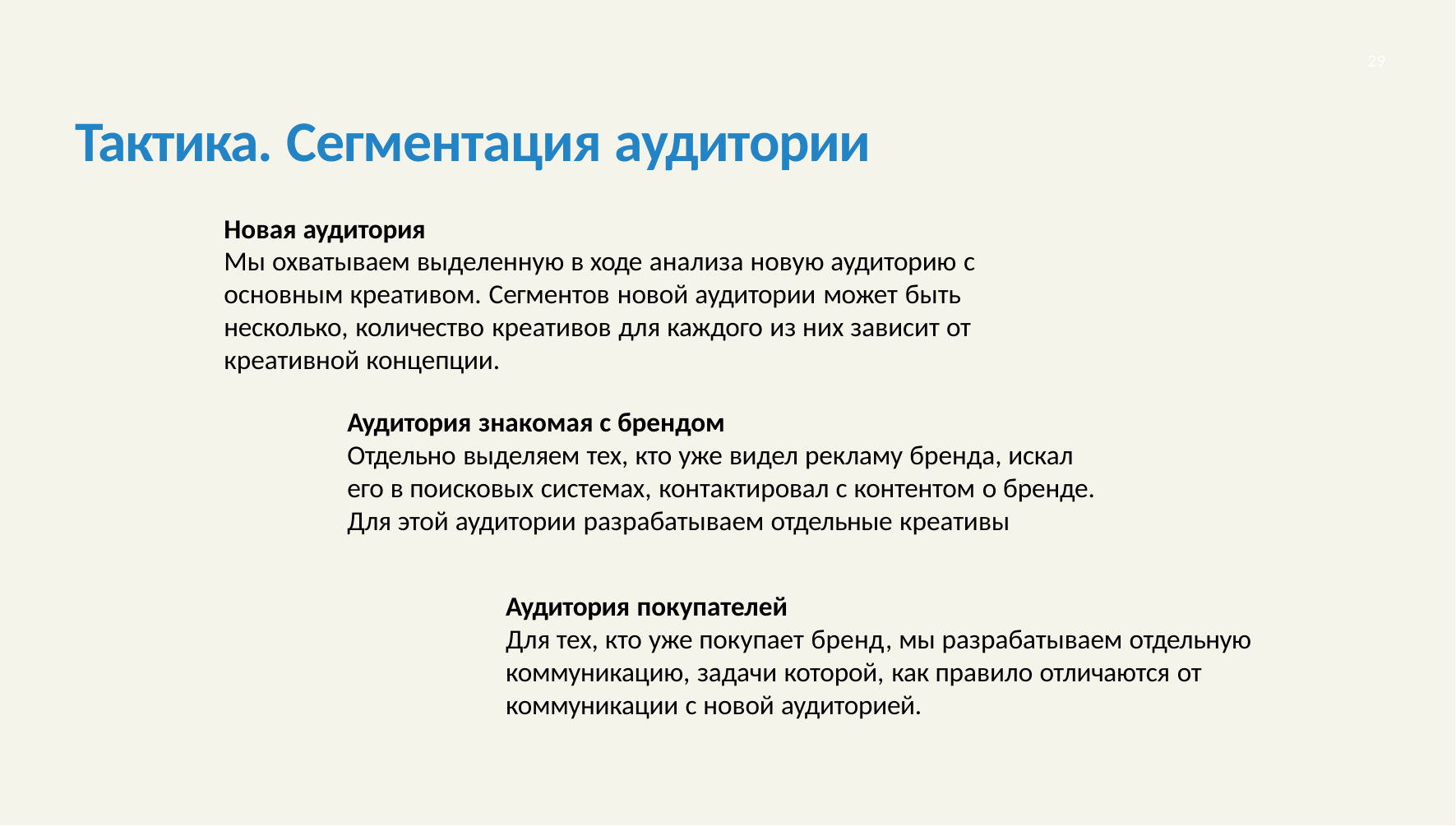

29
# Тактика. Сегментация аудитории
Новая аудитория
Мы охватываем выделенную в ходе анализа новую аудиторию с  основным креативом. Сегментов новой аудитории может быть  несколько, количество креативов для каждого из них зависит от  креативной концепции.

Аудитория знакомая с брендом
Отдельно выделяем тех, кто уже видел рекламу бренда, искал  его в поисковых системах, контактировал с контентом о бренде.  Для этой аудитории разрабатываем отдельные креативы

Аудитория покупателей
Для тех, кто уже покупает бренд, мы разрабатываем отдельную  коммуникацию, задачи которой, как правило отличаются от  коммуникации с новой аудиторией.